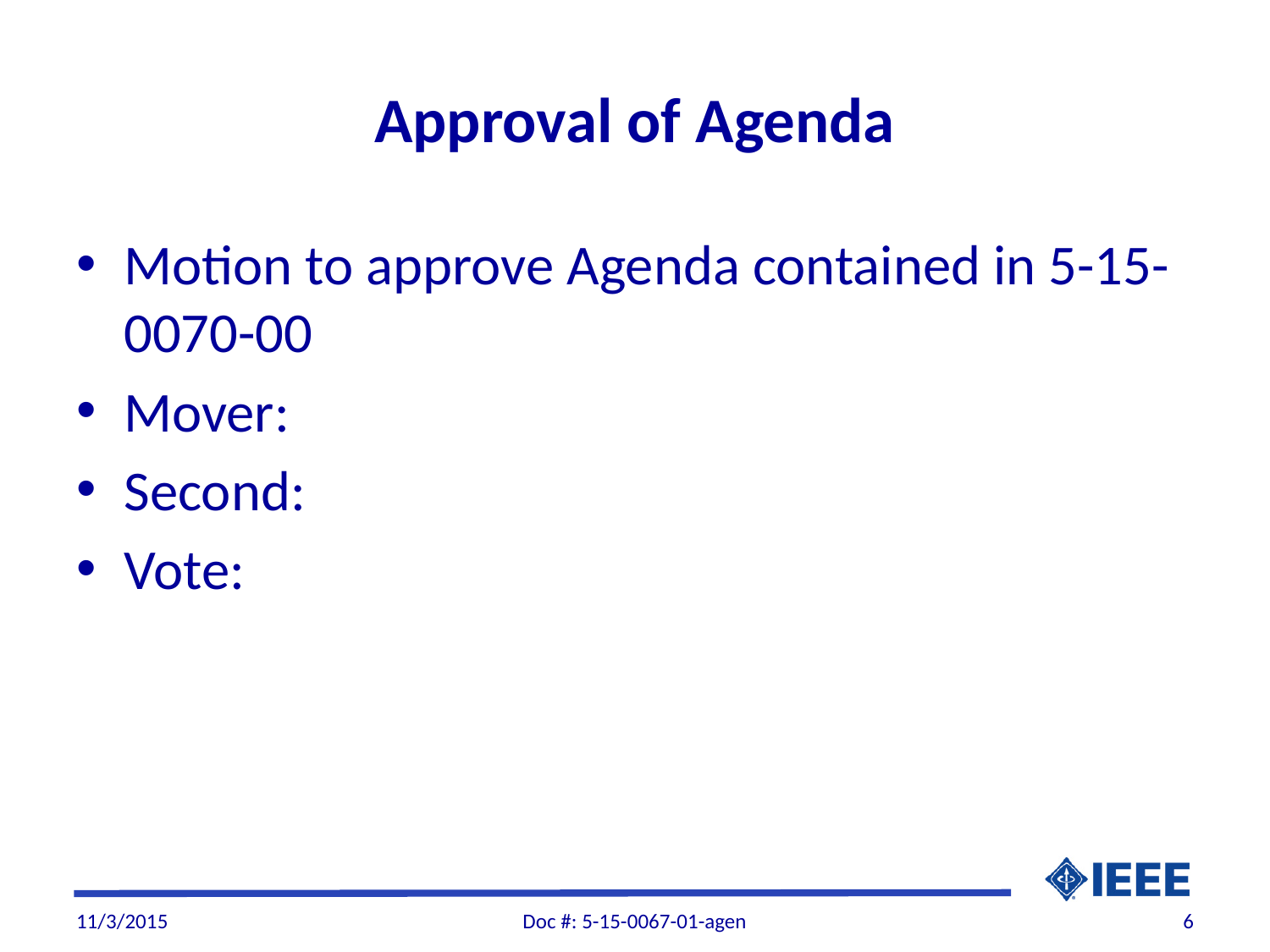

# Approval of Agenda
Motion to approve Agenda contained in 5-15-0070-00
Mover:
Second:
Vote:

11/3/2015
Doc #: 5-15-0067-01-agen
6